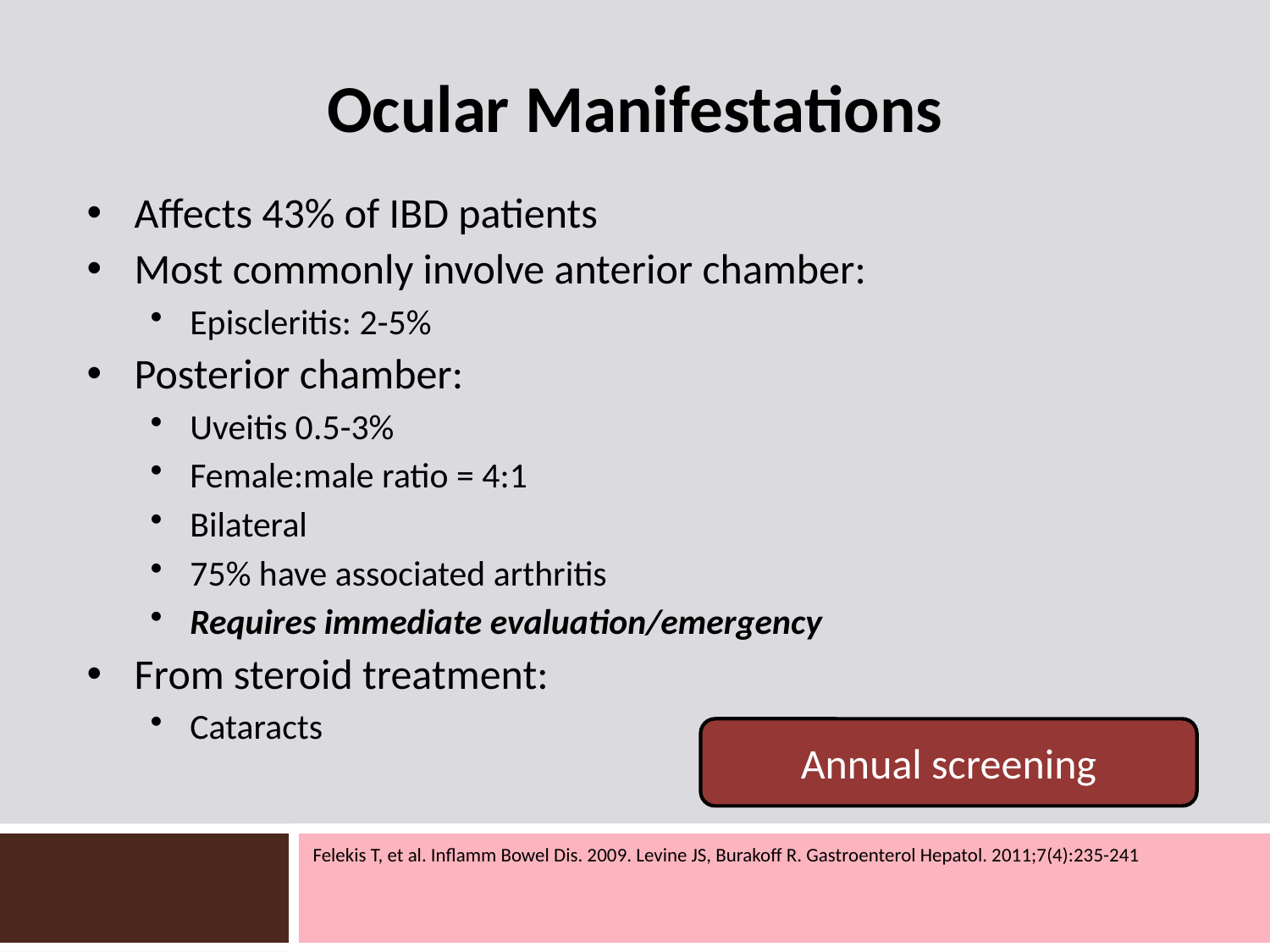

# Ocular Manifestations
Affects 43% of IBD patients
Most commonly involve anterior chamber:
Episcleritis: 2-5%
Posterior chamber:
Uveitis 0.5-3%
Female:male ratio = 4:1
Bilateral
75% have associated arthritis
Requires immediate evaluation/emergency
From steroid treatment:
Cataracts

Annual screening

Felekis T, et al. Inflamm Bowel Dis. 2009. Levine JS, Burakoff R. Gastroenterol Hepatol. 2011;7(4):235-241